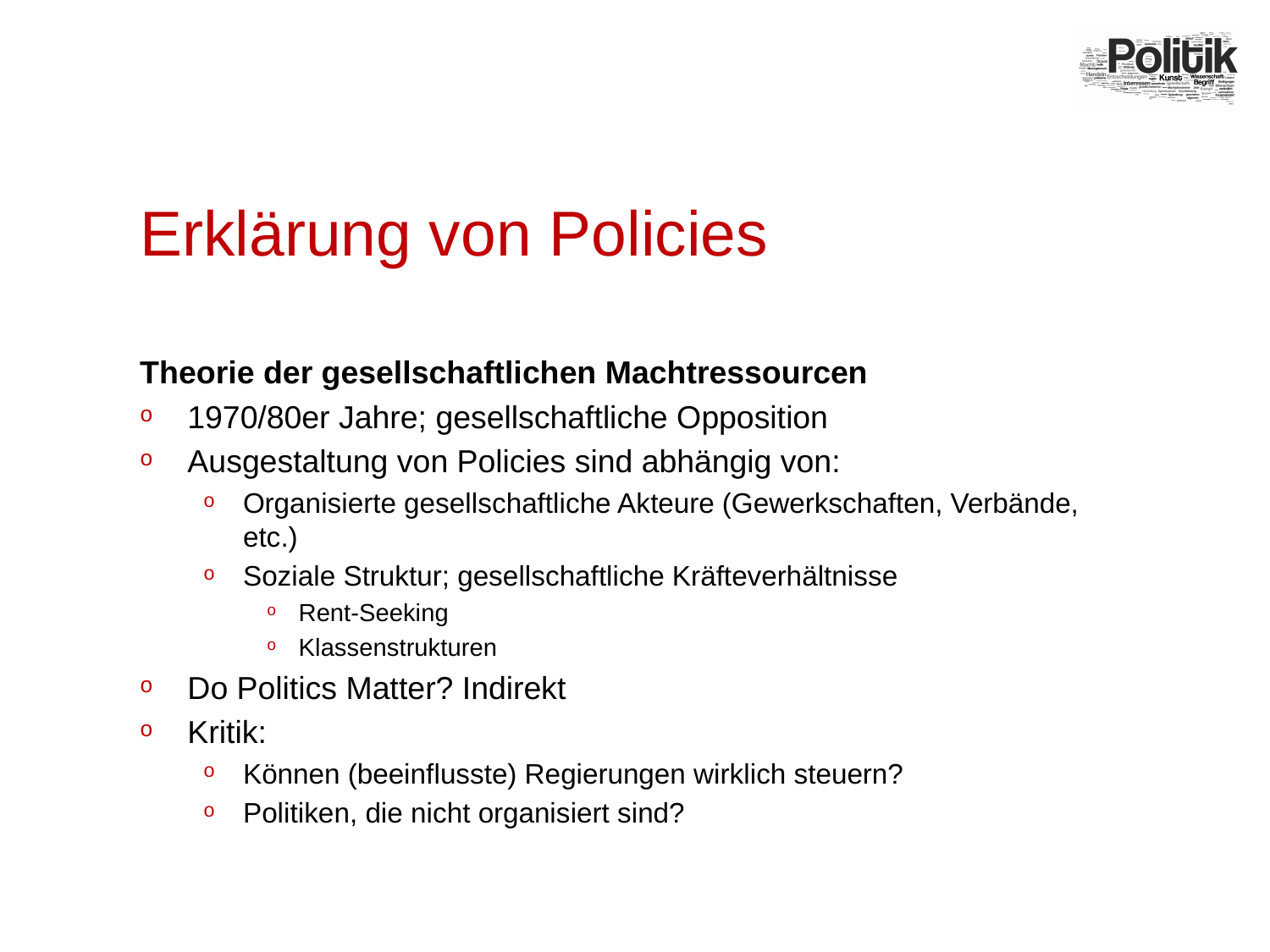

# Erklärung von Policies
Theorie der gesellschaftlichen Machtressourcen
1970/80er Jahre; gesellschaftliche Opposition
Ausgestaltung von Policies sind abhängig von:
Organisierte gesellschaftliche Akteure (Gewerkschaften, Verbände, etc.)
Soziale Struktur; gesellschaftliche Kräfteverhältnisse
Rent-Seeking
Klassenstrukturen
Do Politics Matter? Indirekt
Kritik:
Können (beeinflusste) Regierungen wirklich steuern?
Politiken, die nicht organisiert sind?